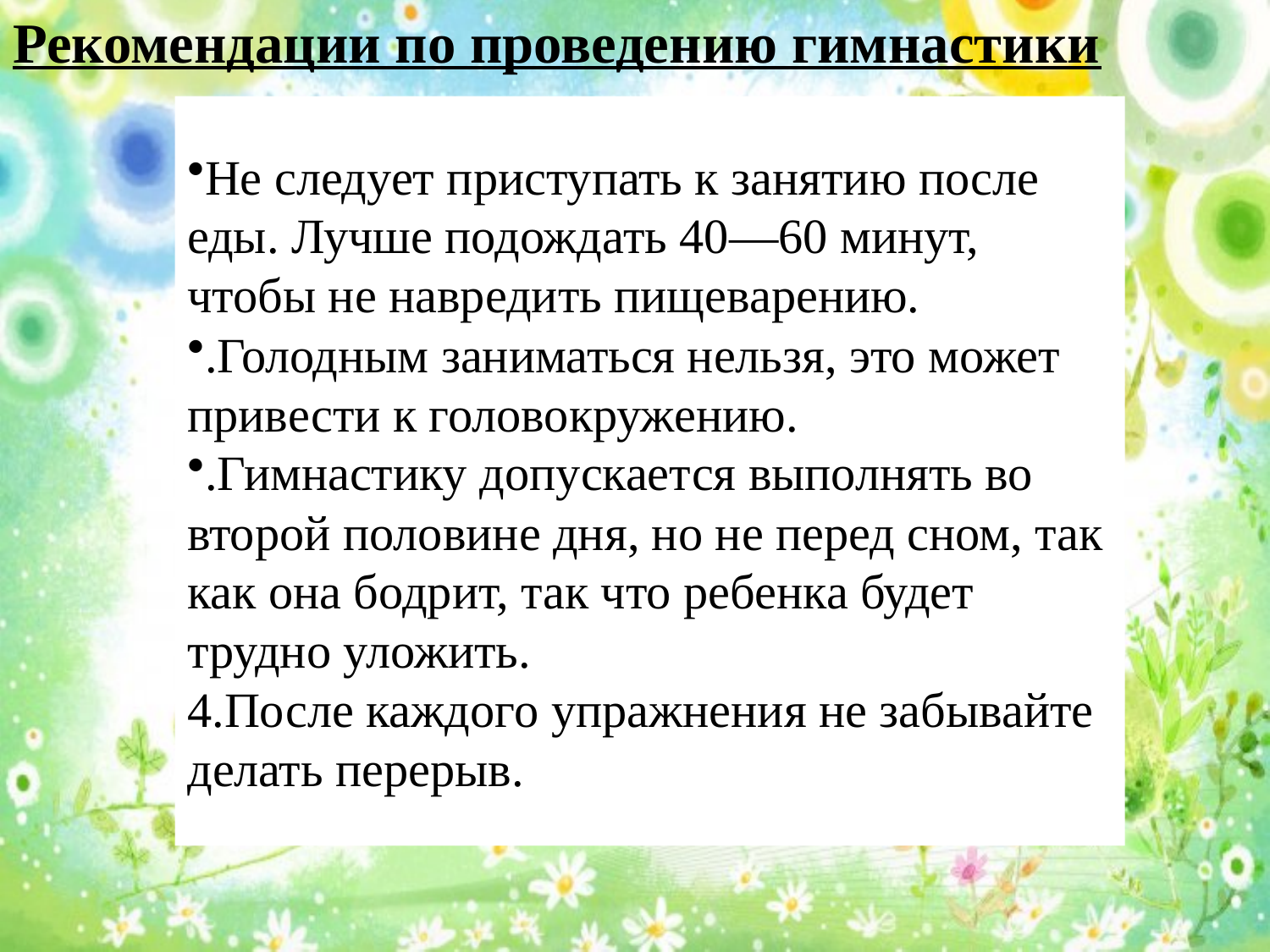

Рекомендации по проведению гимнастики

#
Не следует приступать к занятию после еды. Лучше подождать 40—60 минут, чтобы не навредить пищеварению.
.Голодным заниматься нельзя, это может привести к головокружению.
.Гимнастику допускается выполнять во второй половине дня, но не перед сном, так как она бодрит, так что ребенка будет трудно уложить.
4.После каждого упражнения не забывайте делать перерыв.